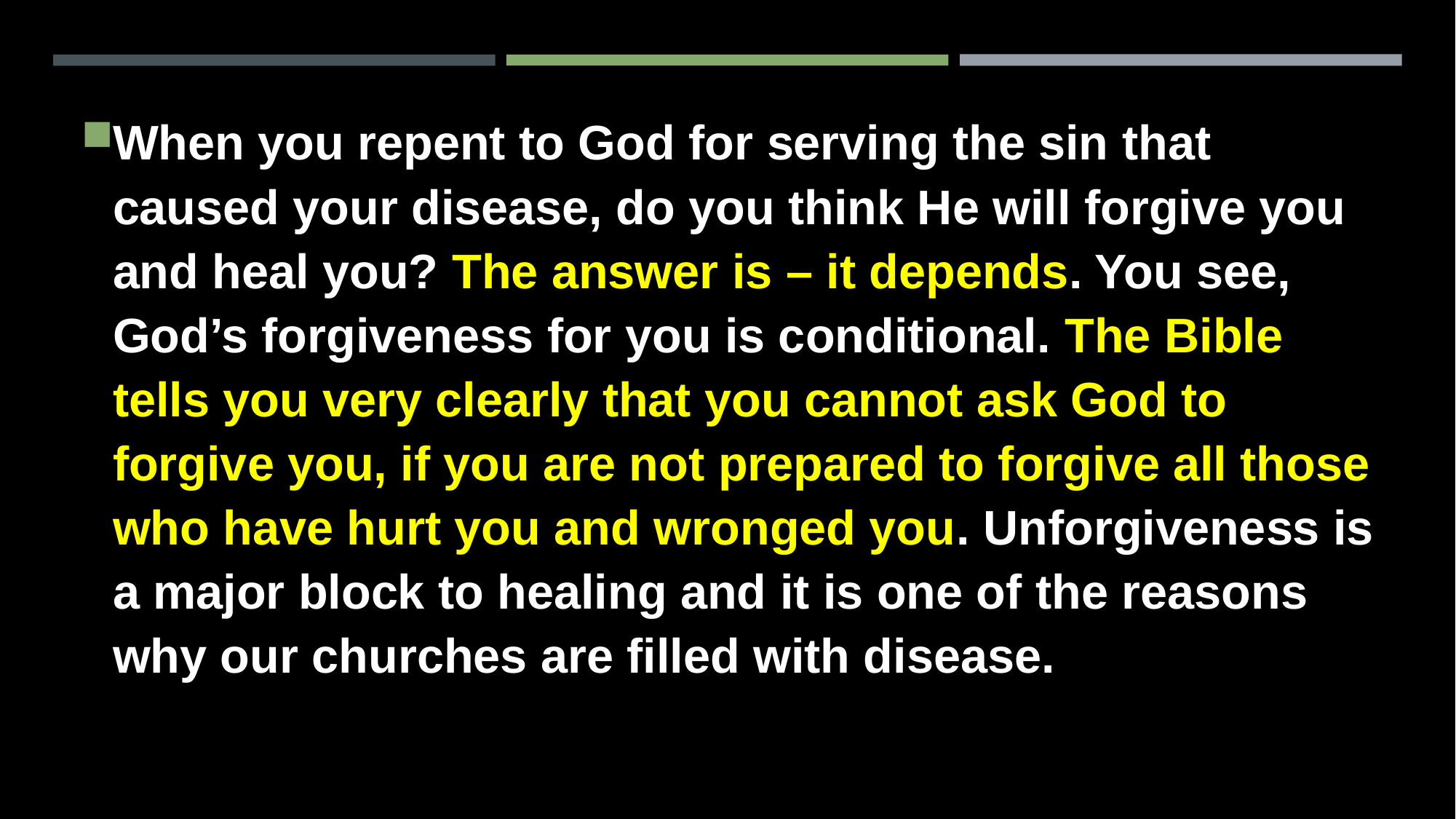

When you repent to God for serving the sin that caused your disease, do you think He will forgive you and heal you? The answer is – it depends. You see, God’s forgiveness for you is conditional. The Bible tells you very clearly that you cannot ask God to forgive you, if you are not prepared to forgive all those who have hurt you and wronged you. Unforgiveness is a major block to healing and it is one of the reasons why our churches are filled with disease.